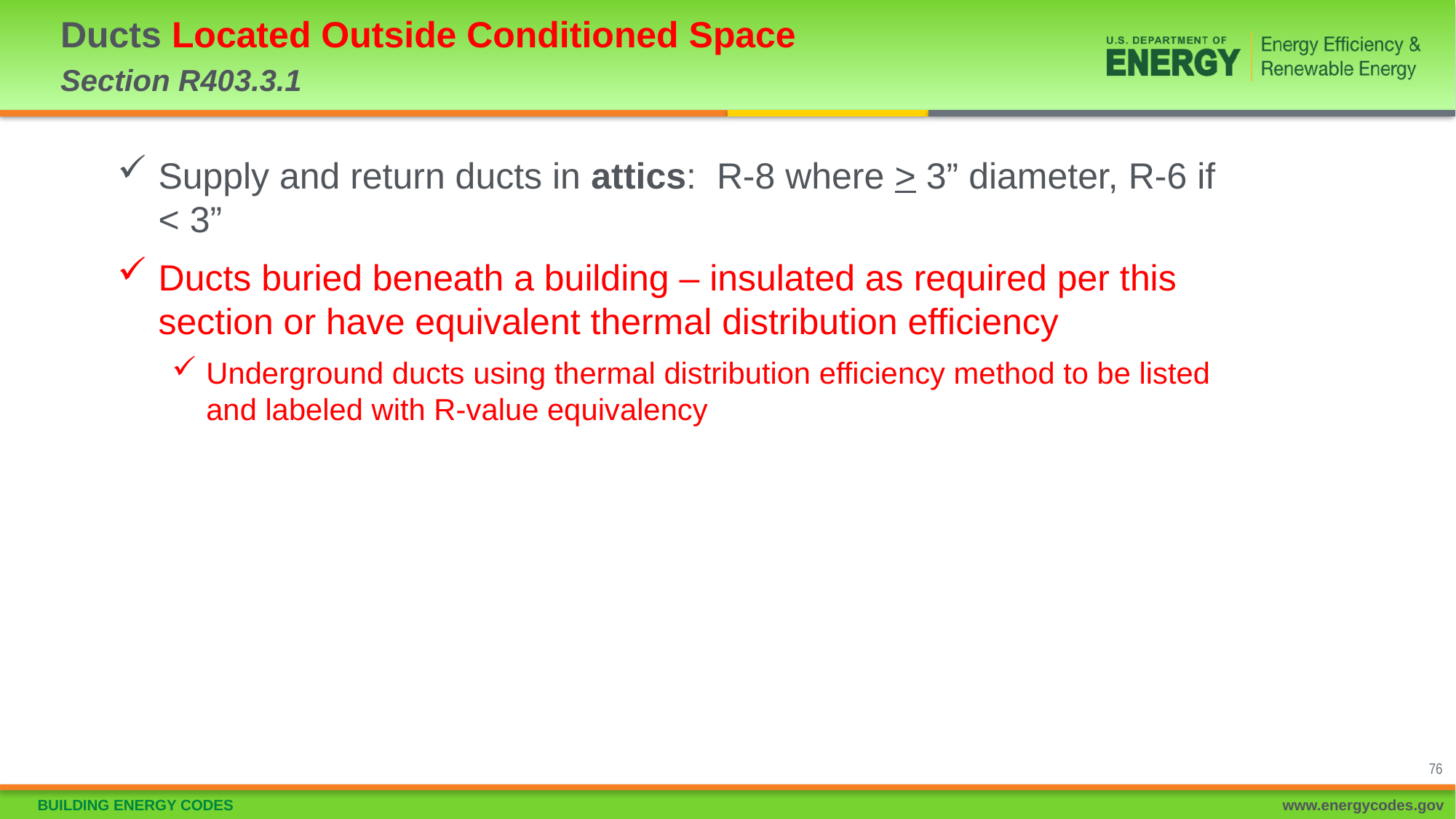

# Ducts Located Outside Conditioned Space Section R403.3.1
Supply and return ducts in attics:  R-8 where > 3” diameter, R-6 if < 3”
Ducts buried beneath a building – insulated as required per this section or have equivalent thermal distribution efficiency
Underground ducts using thermal distribution efficiency method to be listed and labeled with R-value equivalency